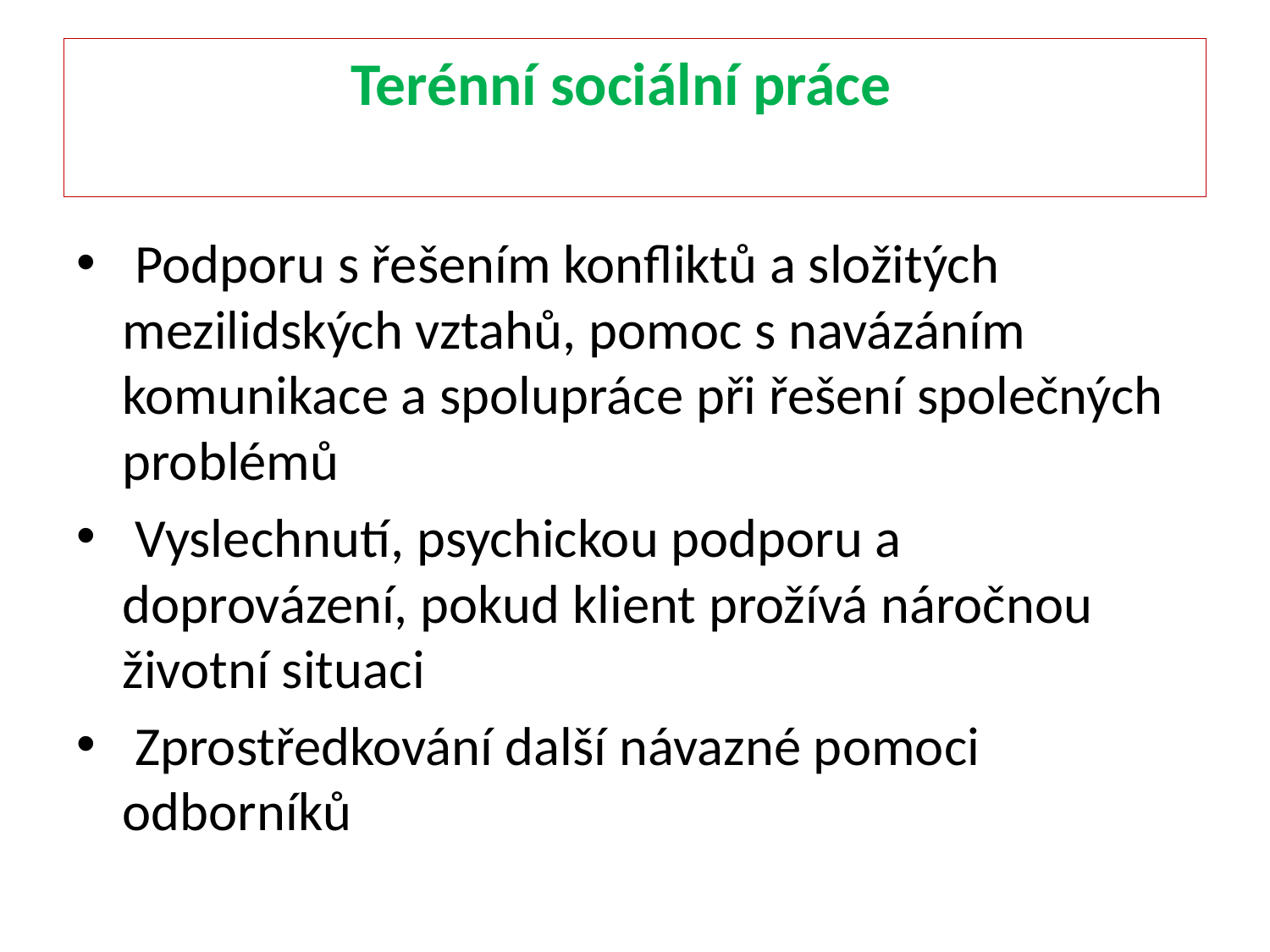

# Terénní sociální práce
 Podporu s řešením konfliktů a složitých mezilidských vztahů, pomoc s navázáním komunikace a spolupráce při řešení společných problémů
 Vyslechnutí, psychickou podporu a doprovázení, pokud klient prožívá náročnou životní situaci
 Zprostředkování další návazné pomoci odborníků